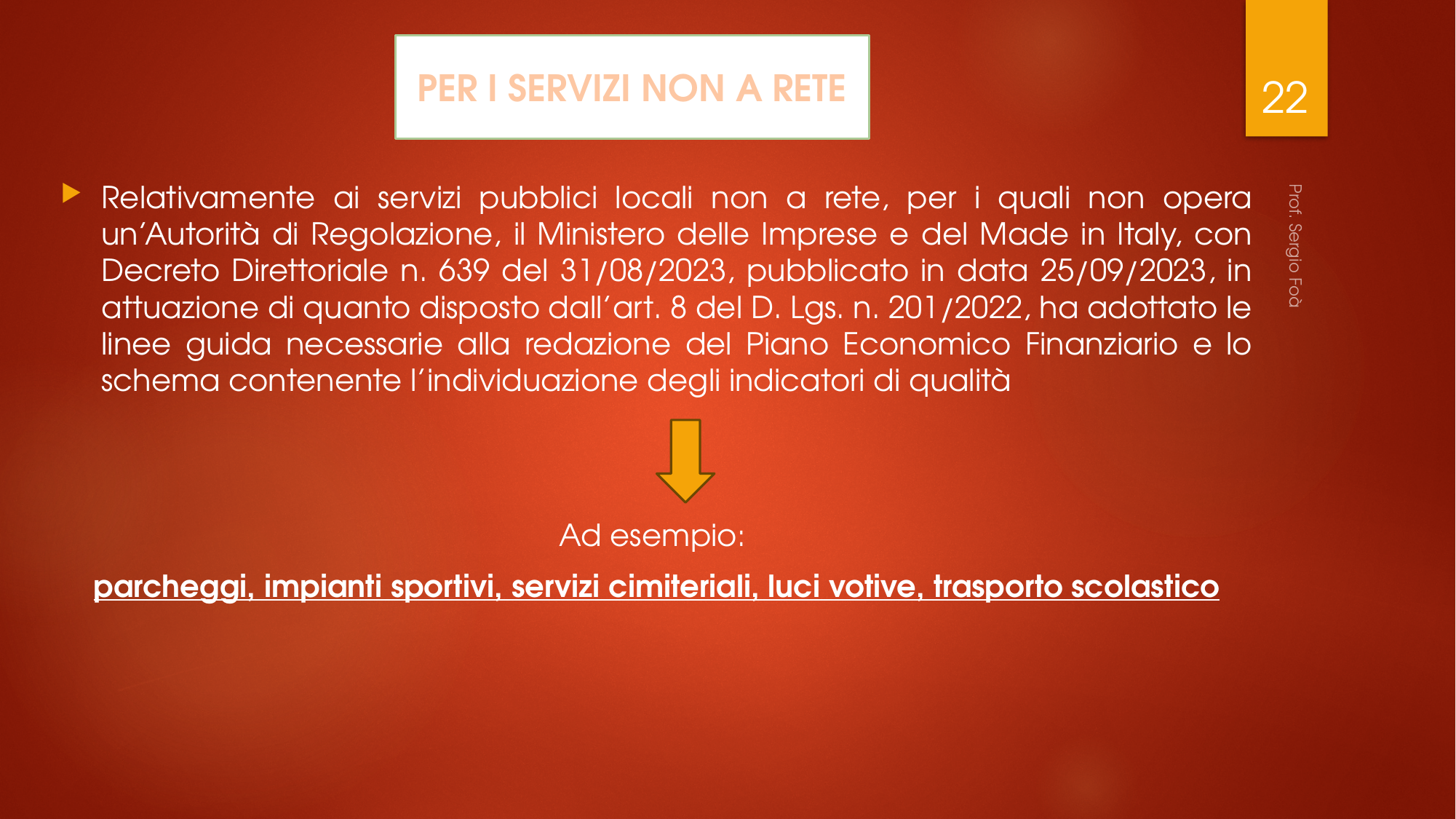

PER I SERVIZI NON A RETE
22
# PER I SERVIZI NON A RETE
Relativamente ai servizi pubblici locali non a rete, per i quali non opera un’Autorità di Regolazione, il Ministero delle Imprese e del Made in Italy, con Decreto Direttoriale n. 639 del 31/08/2023, pubblicato in data 25/09/2023, in attuazione di quanto disposto dall’art. 8 del D. Lgs. n. 201/2022, ha adottato le linee guida necessarie alla redazione del Piano Economico Finanziario e lo schema contenente l’individuazione degli indicatori di qualità

Ad esempio:
parcheggi, impianti sportivi, servizi cimiteriali, luci votive, trasporto scolastico
Prof. Sergio Foà